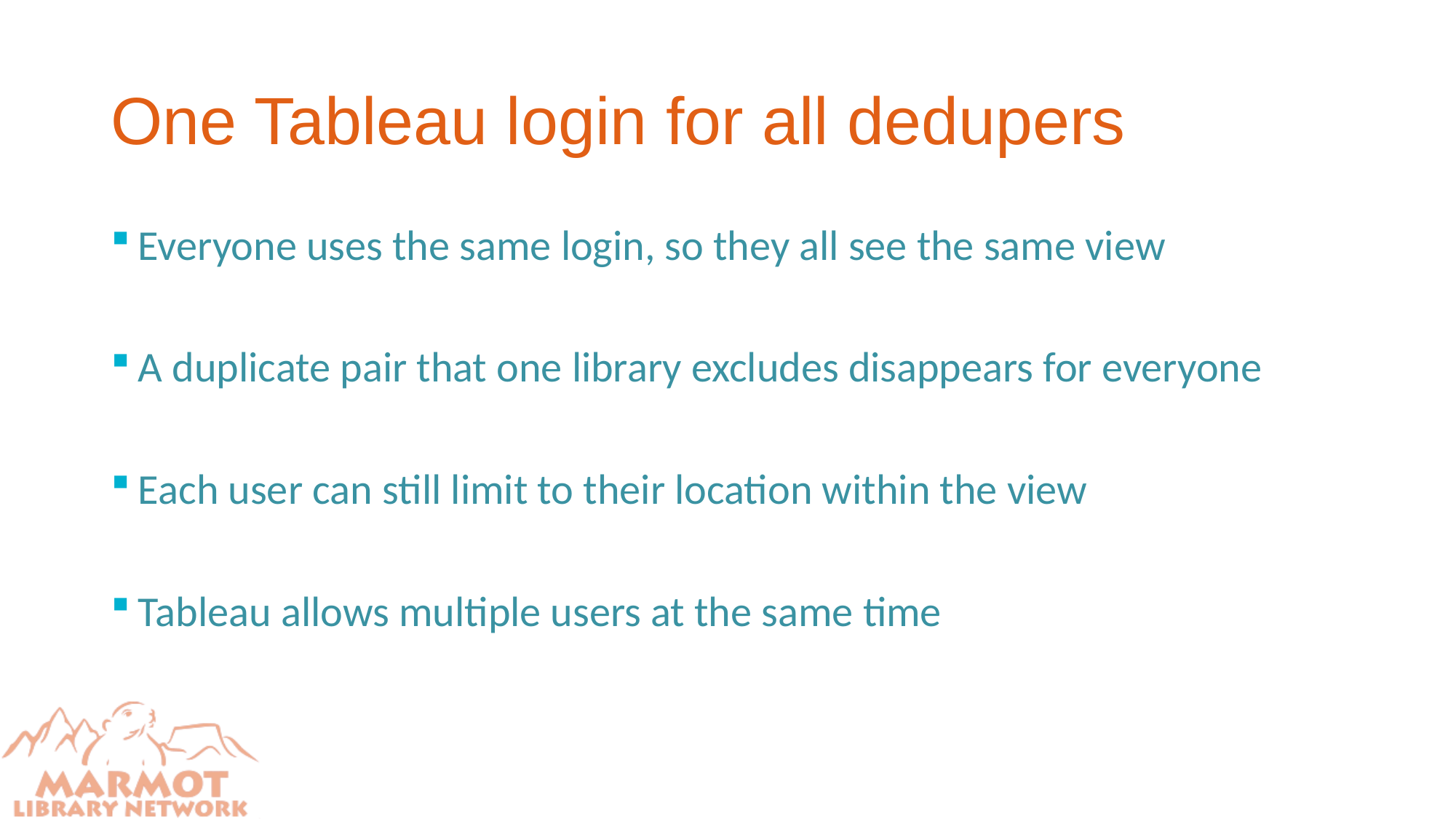

# One Tableau login for all dedupers
Everyone uses the same login, so they all see the same view

A duplicate pair that one library excludes disappears for everyone

Each user can still limit to their location within the view

Tableau allows multiple users at the same time